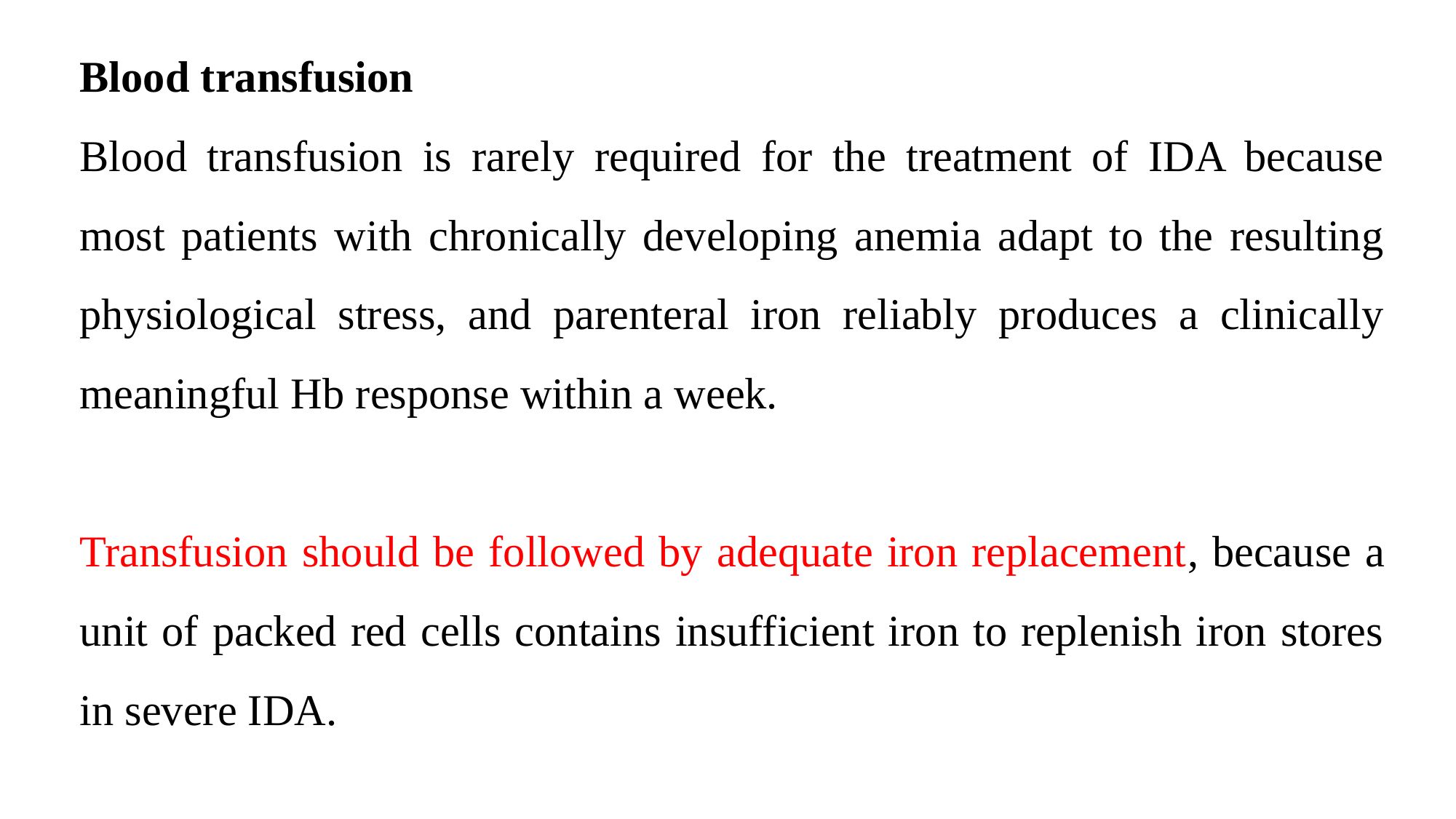

Blood transfusion
Blood transfusion is rarely required for the treatment of IDA because most patients with chronically developing anemia adapt to the resulting physiological stress, and parenteral iron reliably produces a clinically meaningful Hb response within a week.

Transfusion should be followed by adequate iron replacement, because a unit of packed red cells contains insufficient iron to replenish iron stores in severe IDA.